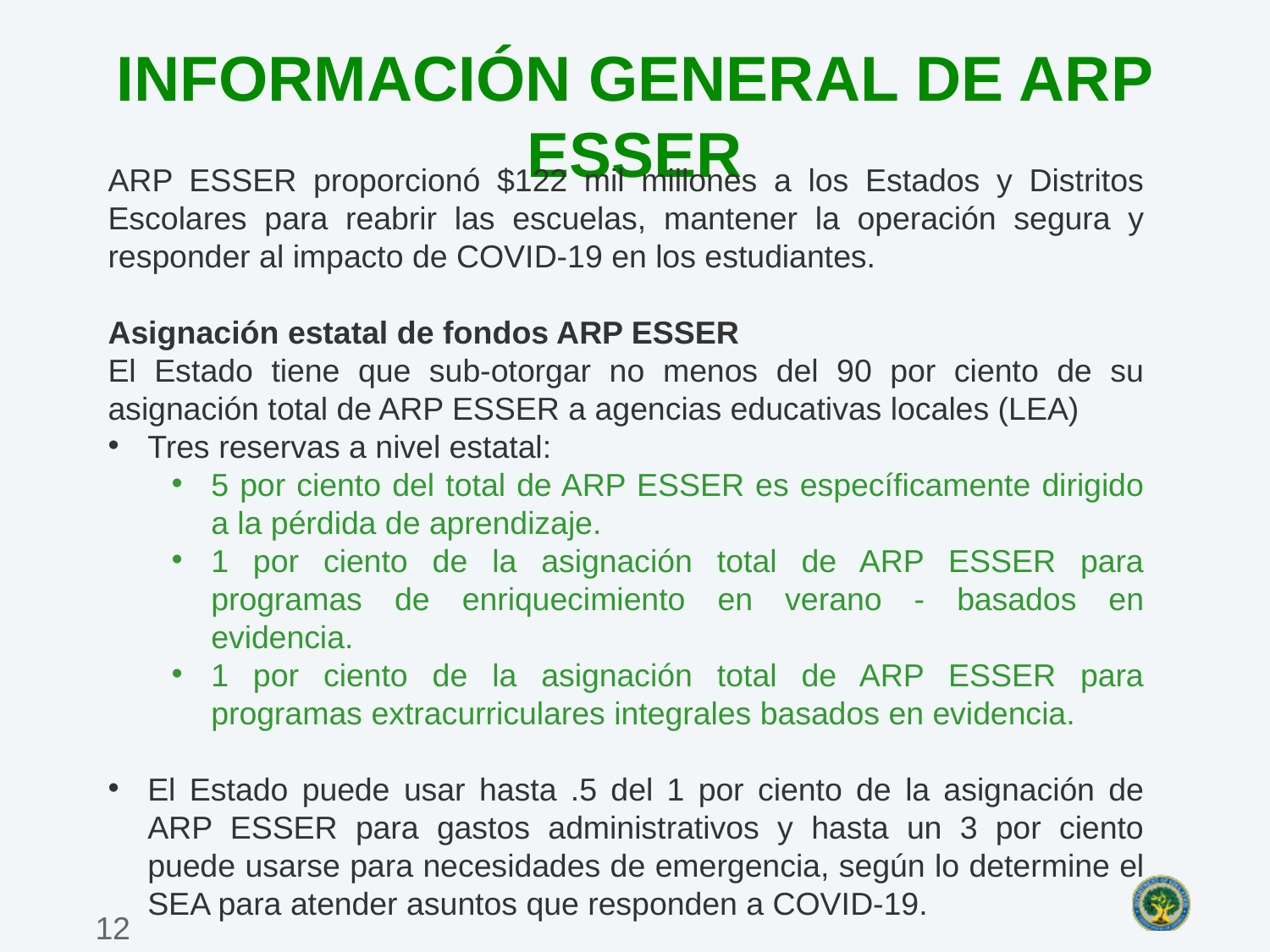

# InformaciÓn general de ARP ESSER
ARP ESSER proporcionó $122 mil millones a los Estados y Distritos Escolares para reabrir las escuelas, mantener la operación segura y responder al impacto de COVID-19 en los estudiantes.

Asignación estatal de fondos ARP ESSER
El Estado tiene que sub-otorgar no menos del 90 por ciento de su asignación total de ARP ESSER a agencias educativas locales (LEA)
Tres reservas a nivel estatal:
5 por ciento del total de ARP ESSER es específicamente dirigido a la pérdida de aprendizaje.
1 por ciento de la asignación total de ARP ESSER para programas de enriquecimiento en verano - basados en evidencia.
1 por ciento de la asignación total de ARP ESSER para programas extracurriculares integrales basados en evidencia.

El Estado puede usar hasta .5 del 1 por ciento de la asignación de ARP ESSER para gastos administrativos y hasta un 3 por ciento puede usarse para necesidades de emergencia, según lo determine el SEA para atender asuntos que responden a COVID-19.
12